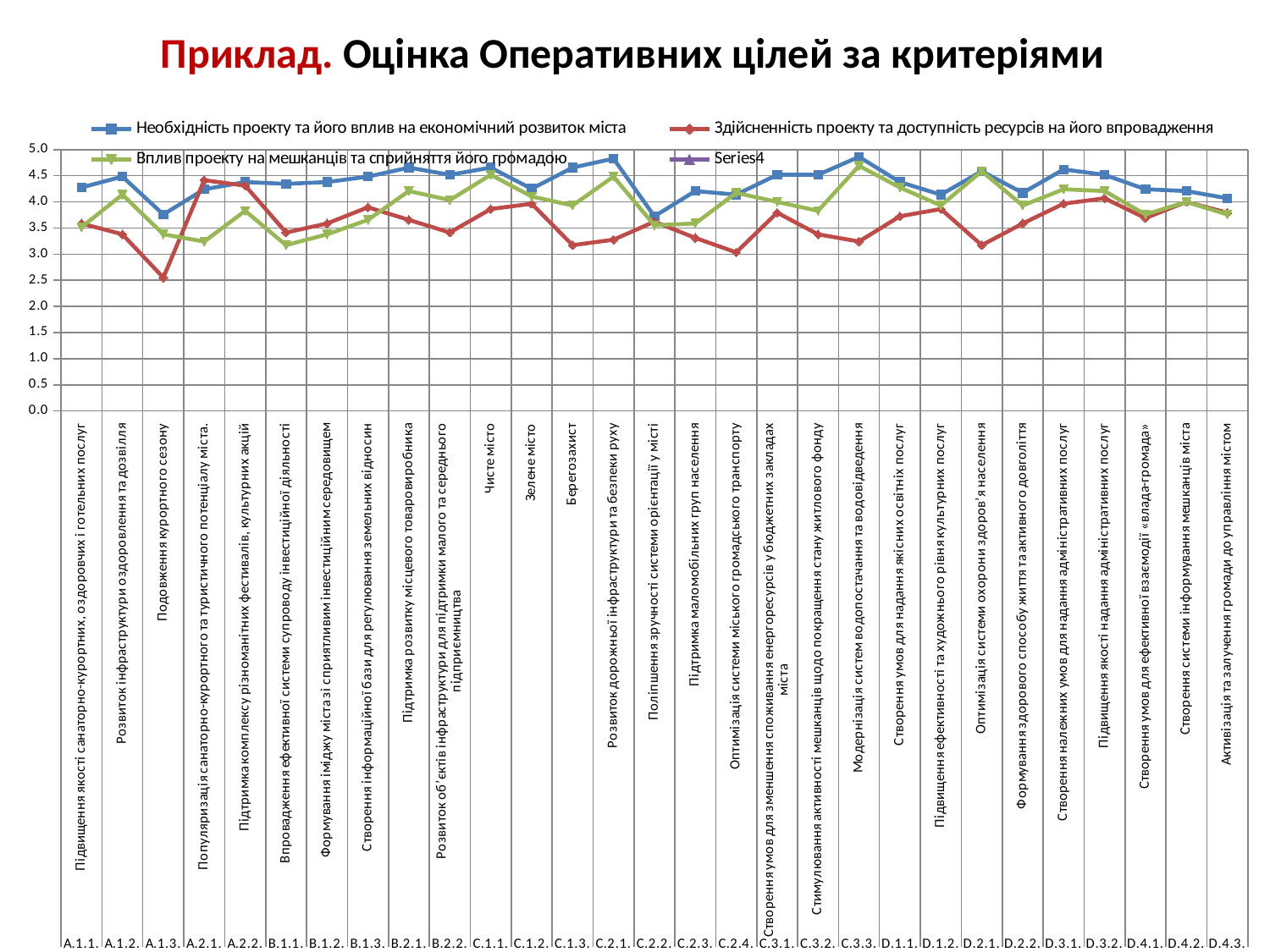

# Приклад. Оцінка Оперативних цілей за критеріями

### Chart

| Category | Необхідність проекту та його вплив на економічний розвиток міста  | Здійсненність проекту та доступність ресурсів на його впровадження | Вплив проекту на мешканців та сприйняття його громадою  |  |
|---|---|---|---|---|
| Підвищення якості санаторно-курортних, оздоровчих і готельних послуг | 4.275862068965517 | 3.586206896551724 | 3.5172413793103448 | None |
| Розвиток інфраструктури оздоровлення та дозвілля | 4.482758620689655 | 3.3793103448275863 | 4.137931034482759 | None |
| Подовження курортного сезону | 3.7586206896551726 | 2.5517241379310347 | 3.3793103448275863 | None |
| Популяризація санаторно-курортного та туристичного потенціалу міста. | 4.241379310344827 | 4.413793103448276 | 3.2413793103448274 | None |
| Підтримка комплексу різноманітних фестивалів, культурних акцій | 4.379310344827586 | 4.310344827586207 | 3.8275862068965516 | None |
| Впровадження ефективної системи супроводу інвестиційної діяльності | 4.344827586206897 | 3.413793103448276 | 3.1724137931034484 | None |
| Формування іміджу міста зі сприятливим інвестиційним середовищем | 4.379310344827586 | 3.586206896551724 | 3.3793103448275863 | None |
| Створення інформаційної бази для регулювання земельних відносин | 4.482758620689655 | 3.896551724137931 | 3.6551724137931036 | None |
| Підтримка розвитку місцевого товаровиробника | 4.655172413793103 | 3.6551724137931036 | 4.206896551724138 | None |
| Розвиток об’єктів інфраструктури для підтримки малого та середнього підприємництва | 4.517241379310345 | 3.413793103448276 | 4.0344827586206895 | None |
| Чисте місто | 4.655172413793103 | 3.8620689655172415 | 4.517241379310345 | None |
| Зелене місто | 4.25 | 3.9642857142857144 | 4.103448275862069 | None |
| Берегозахист | 4.655172413793103 | 3.1724137931034484 | 3.9310344827586206 | None |
| Розвиток дорожньої інфраструктури та безпеки руху | 4.827586206896552 | 3.2758620689655173 | 4.482758620689655 | None |
| Поліпшення зручності системи орієнтації у місті | 3.7241379310344827 | 3.6206896551724137 | 3.5517241379310347 | None |
| Підтримка маломобільних груп населення | 4.206896551724138 | 3.310344827586207 | 3.586206896551724 | None |
| Оптимізація системи міського громадського транспорту | 4.137931034482759 | 3.0344827586206895 | 4.172413793103448 | None |
| Створення умов для зменшення споживання енергоресурсів у бюджетних закладах міста | 4.517241379310345 | 3.793103448275862 | 4.0 | None |
| Стимулювання активності мешканців щодо покращення стану житлового фонду | 4.517241379310345 | 3.3793103448275863 | 3.8275862068965516 | None |
| Модернізація систем водопостачання та водовідведення | 4.862068965517241 | 3.2413793103448274 | 4.689655172413793 | None |
| Створення умов для надання якісних освітніх послуг | 4.379310344827586 | 3.7241379310344827 | 4.275862068965517 | None |
| Підвищення ефективності та художнього рівня культурних послуг | 4.137931034482759 | 3.8620689655172415 | 3.9310344827586206 | None |
| Оптимізація системи охорони здоров’я населення | 4.586206896551724 | 3.1724137931034484 | 4.586206896551724 | None |
| Формування здорового способу життя та активного довголіття | 4.172413793103448 | 3.586206896551724 | 3.9310344827586206 | None |
| Створення належних умов для надання адміністративних послуг | 4.620689655172414 | 3.9655172413793105 | 4.241379310344827 | None |
| Підвищення якості надання адміністративних послуг | 4.517241379310345 | 4.068965517241379 | 4.206896551724138 | None |
| Створення умов для ефективної взаємодії «влада-громада» | 4.241379310344827 | 3.689655172413793 | 3.7586206896551726 | None |
| Створення системи інформування мешканців міста | 4.206896551724138 | 4.0 | 4.0 | None |
| Активізація та залучення громади до управління містом | 4.068965517241379 | 3.793103448275862 | 3.7586206896551726 | None |